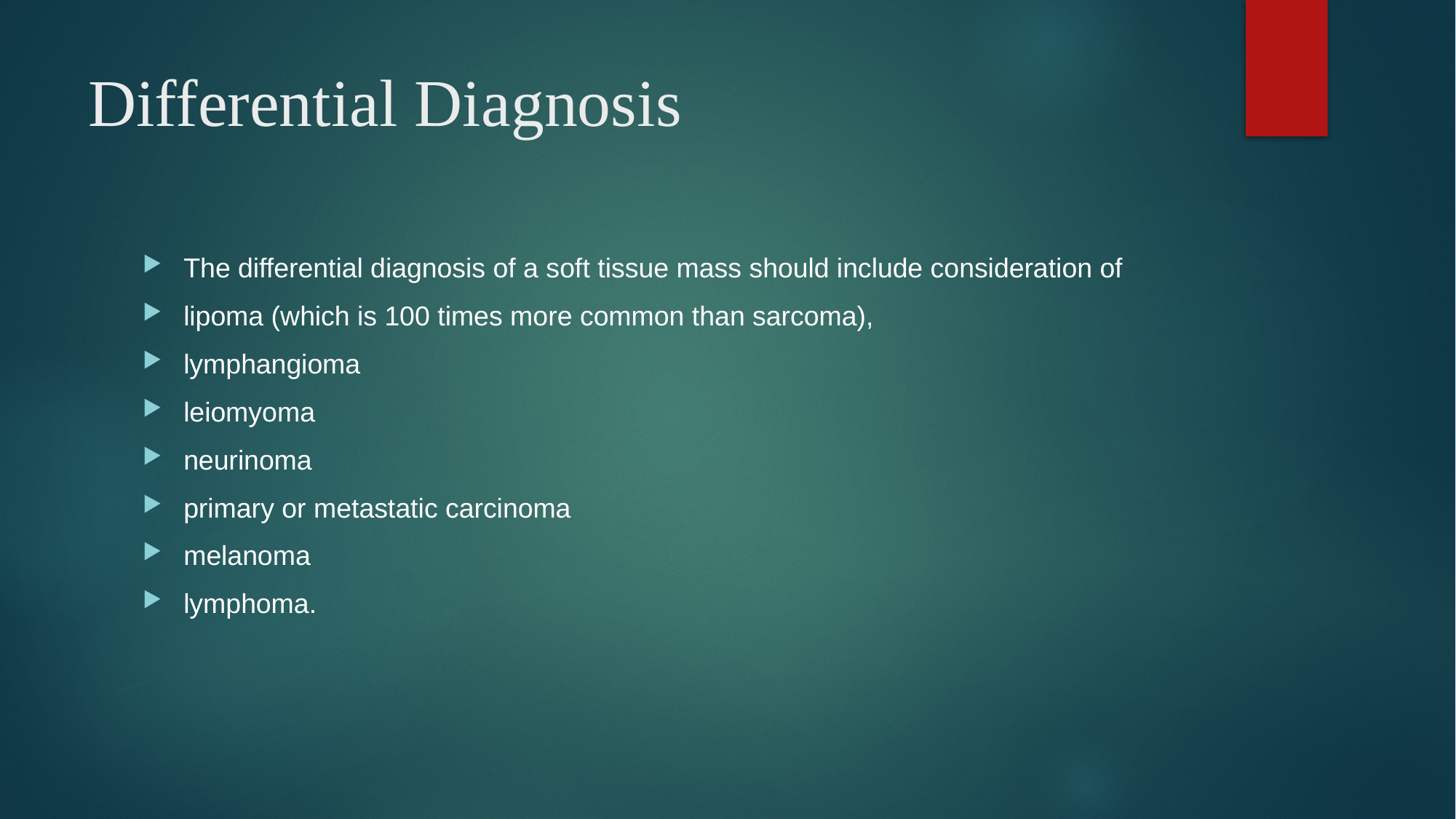

# Differential Diagnosis
The differential diagnosis of a soft tissue mass should include consideration of
lipoma (which is 100 times more common than sarcoma),
lymphangioma
leiomyoma
neurinoma
primary or metastatic carcinoma
melanoma
lymphoma.